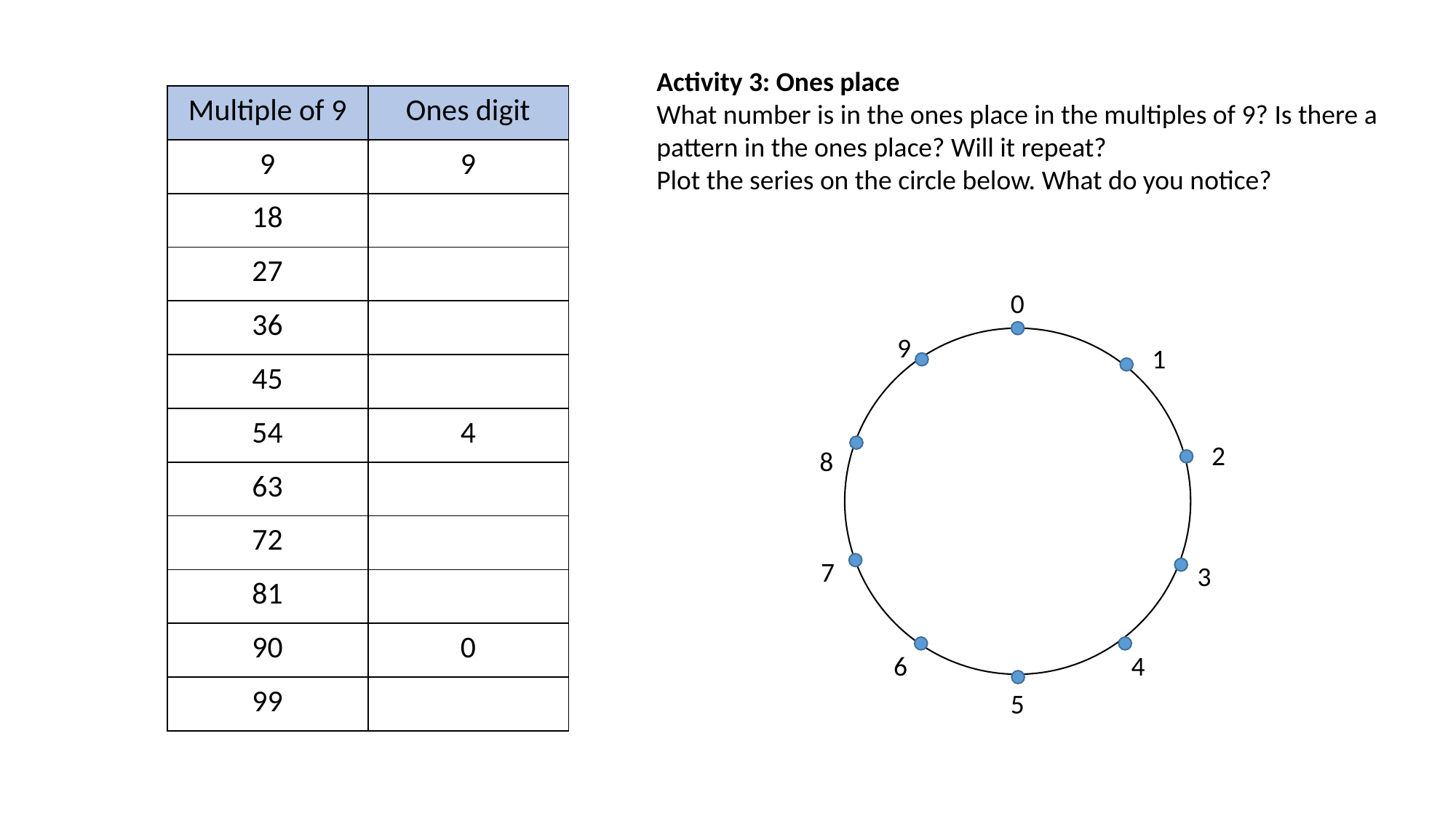

Activity 3: Ones place
What number is in the ones place in the multiples of 9? Is there a pattern in the ones place? Will it repeat?
Plot the series on the circle below. What do you notice?
| Multiple of 9 | Ones digit |
| --- | --- |
| 9 | 9 |
| 18 |  |
| 27 |  |
| 36 |  |
| 45 |  |
| 54 | 4 |
| 63 |  |
| 72 |  |
| 81 |  |
| 90 | 0 |
| 99 |  |
0

9

1

2

8

7

3

6
4

5